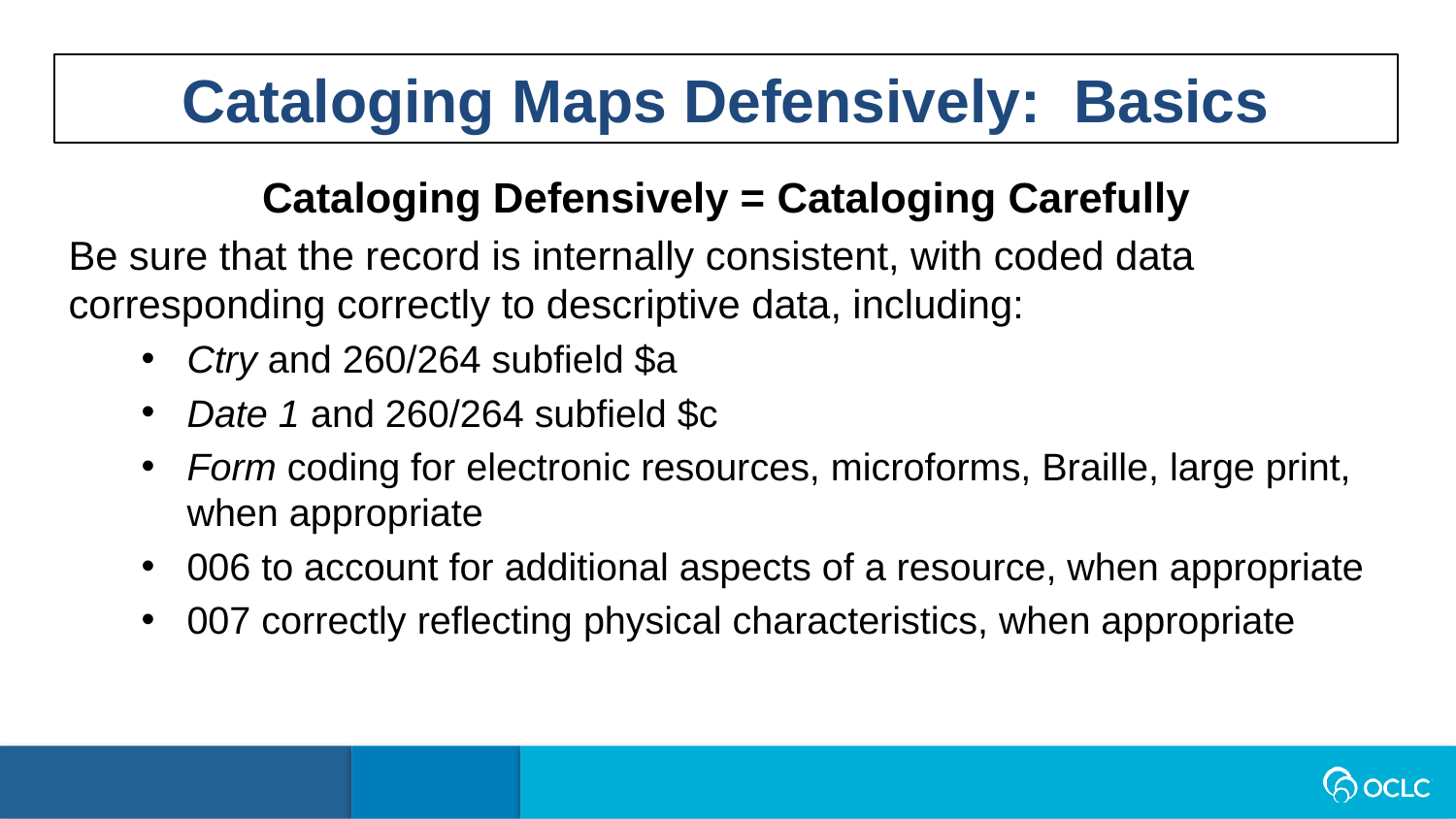

Cataloging Maps Defensively:  Basics
Cataloging Defensively = Cataloging Carefully
Be sure that the record is internally consistent, with coded data corresponding correctly to descriptive data, including:
Ctry and 260/264 subfield $a
Date 1 and 260/264 subfield $c
Form coding for electronic resources, microforms, Braille, large print, when appropriate
006 to account for additional aspects of a resource, when appropriate
007 correctly reflecting physical characteristics, when appropriate